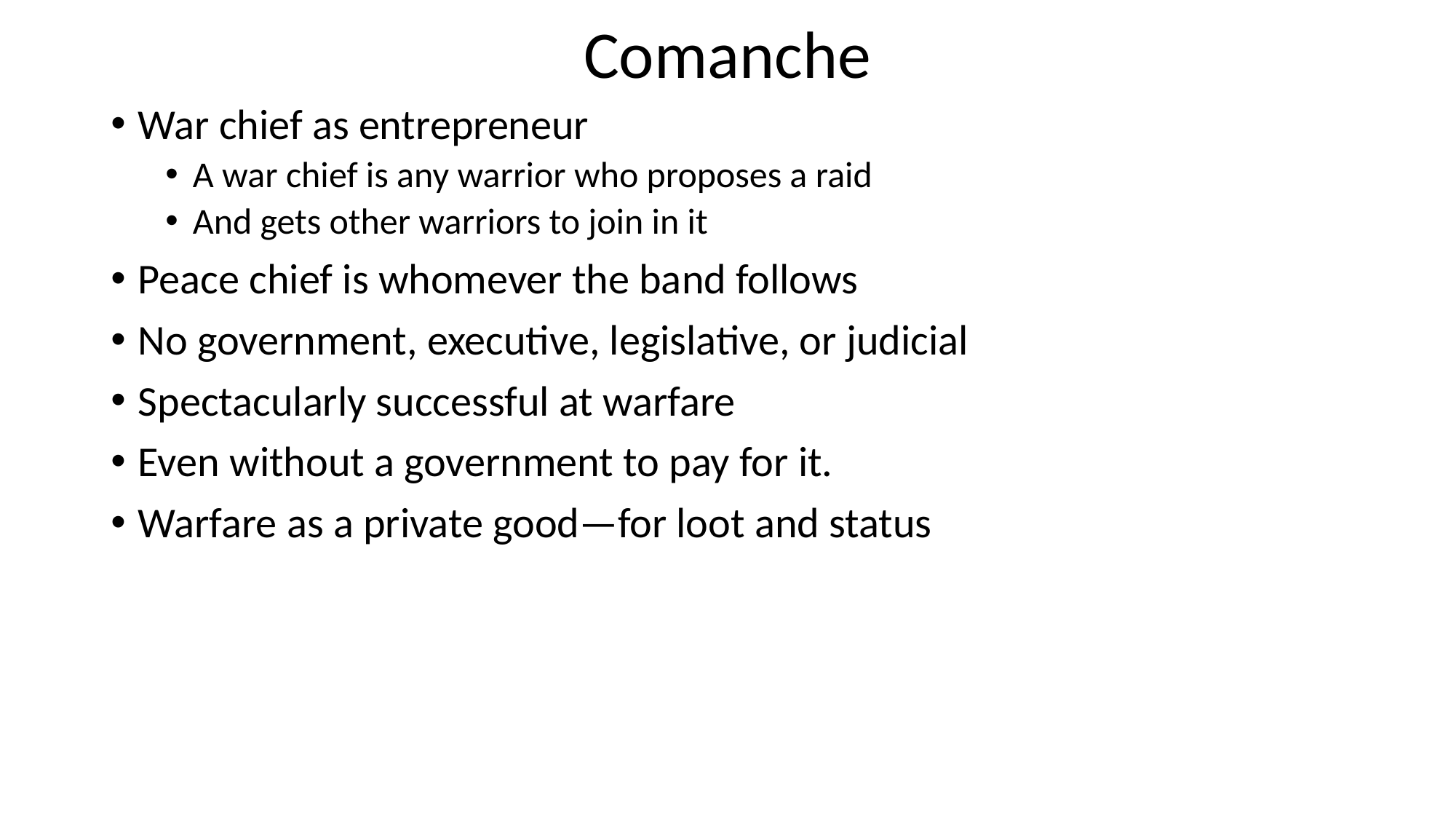

# Comanche
War chief as entrepreneur
A war chief is any warrior who proposes a raid
And gets other warriors to join in it
Peace chief is whomever the band follows
No government, executive, legislative, or judicial
Spectacularly successful at warfare
Even without a government to pay for it.
Warfare as a private good—for loot and status